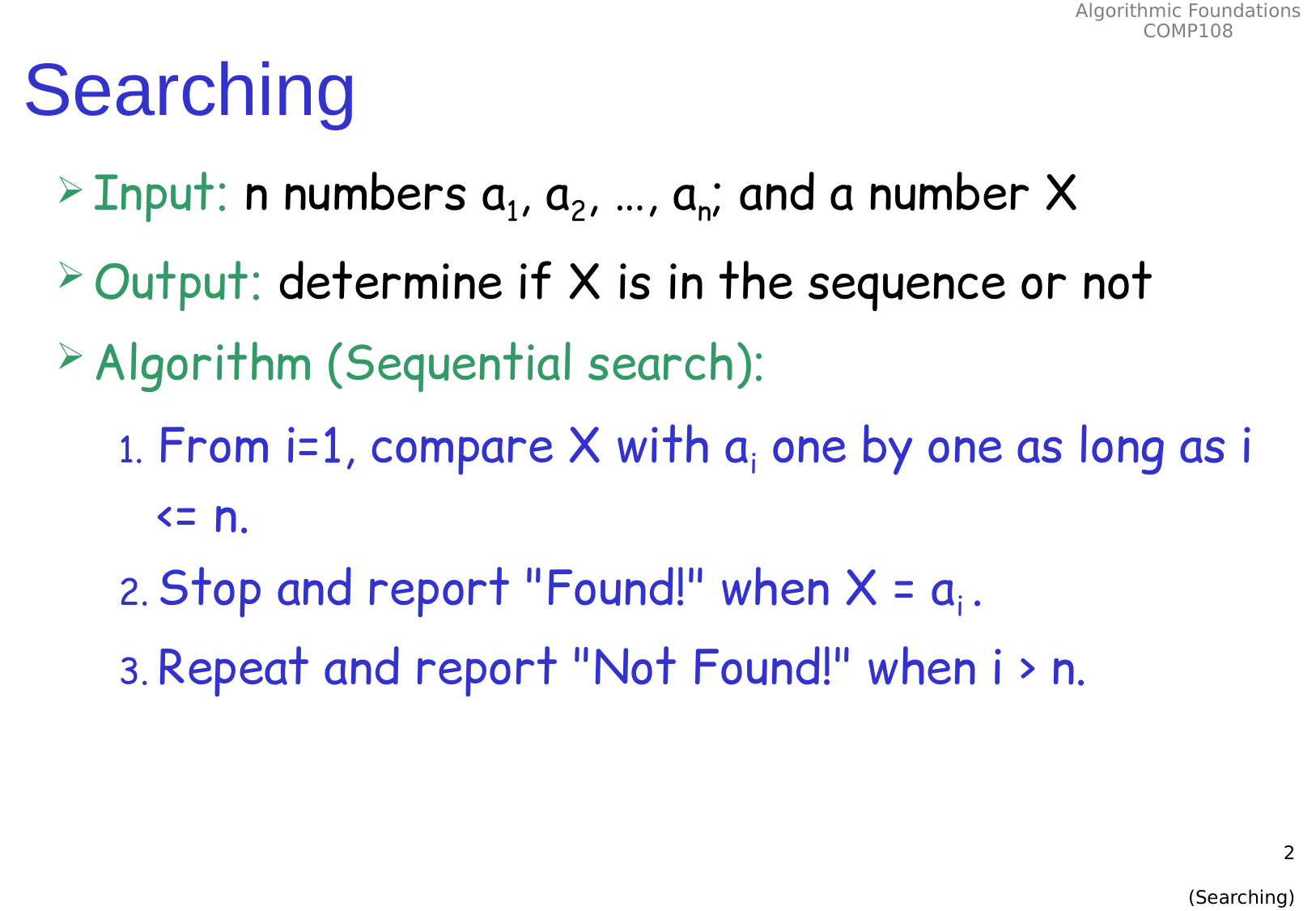

# Searching
Input: n numbers a1, a2, …, an; and a number X
Output: determine if X is in the sequence or not
Algorithm (Sequential search):
From i=1, compare X with ai one by one as long as i <= n.
Stop and report "Found!" when X = ai .
Repeat and report "Not Found!" when i > n.
2

(Searching)